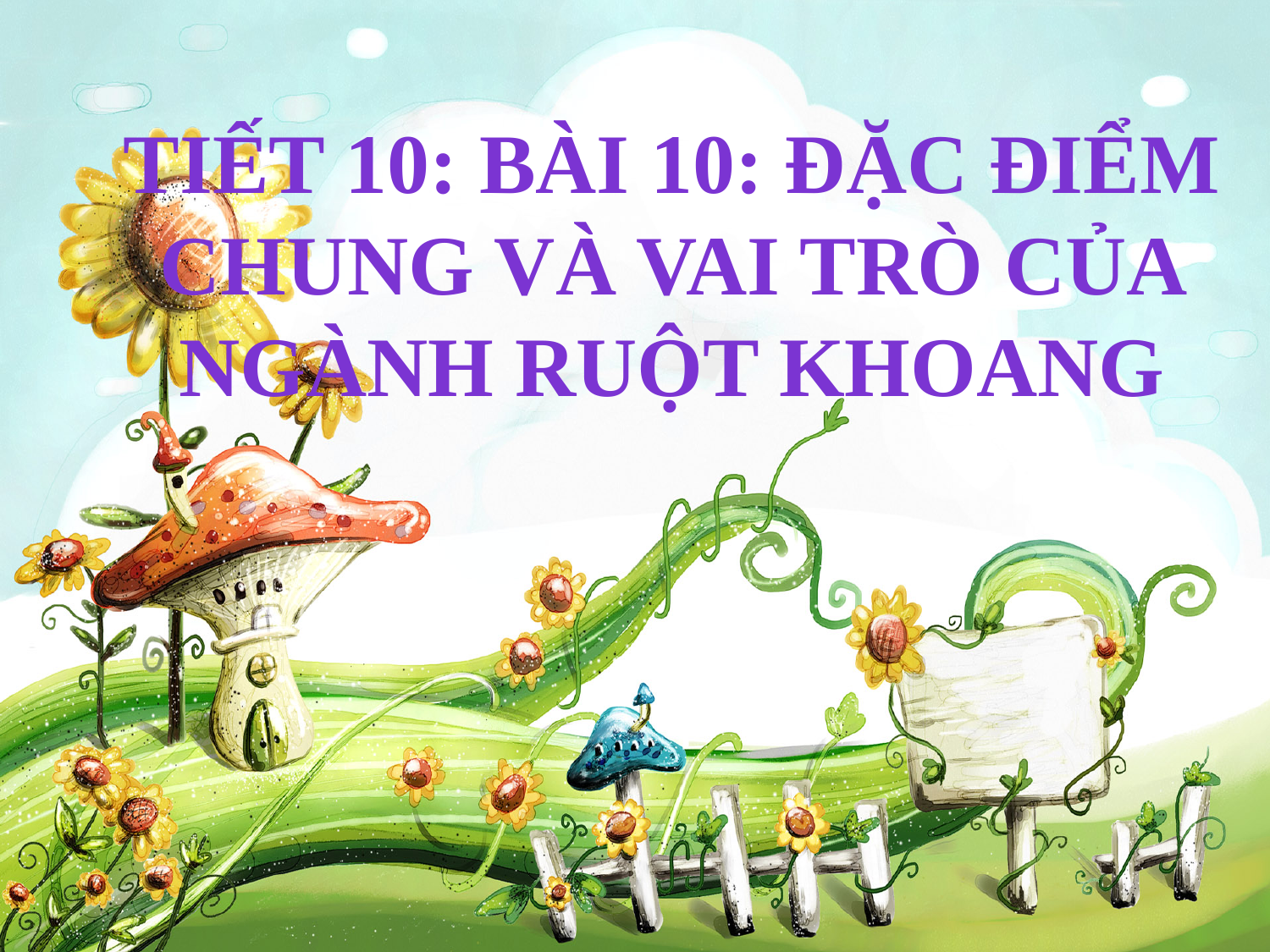

TiẾT 10: BÀI 10: ĐẶC ĐiỂM CHUNG VÀ VAI TRÒ CỦA NGÀNH RuỘT KHOANG